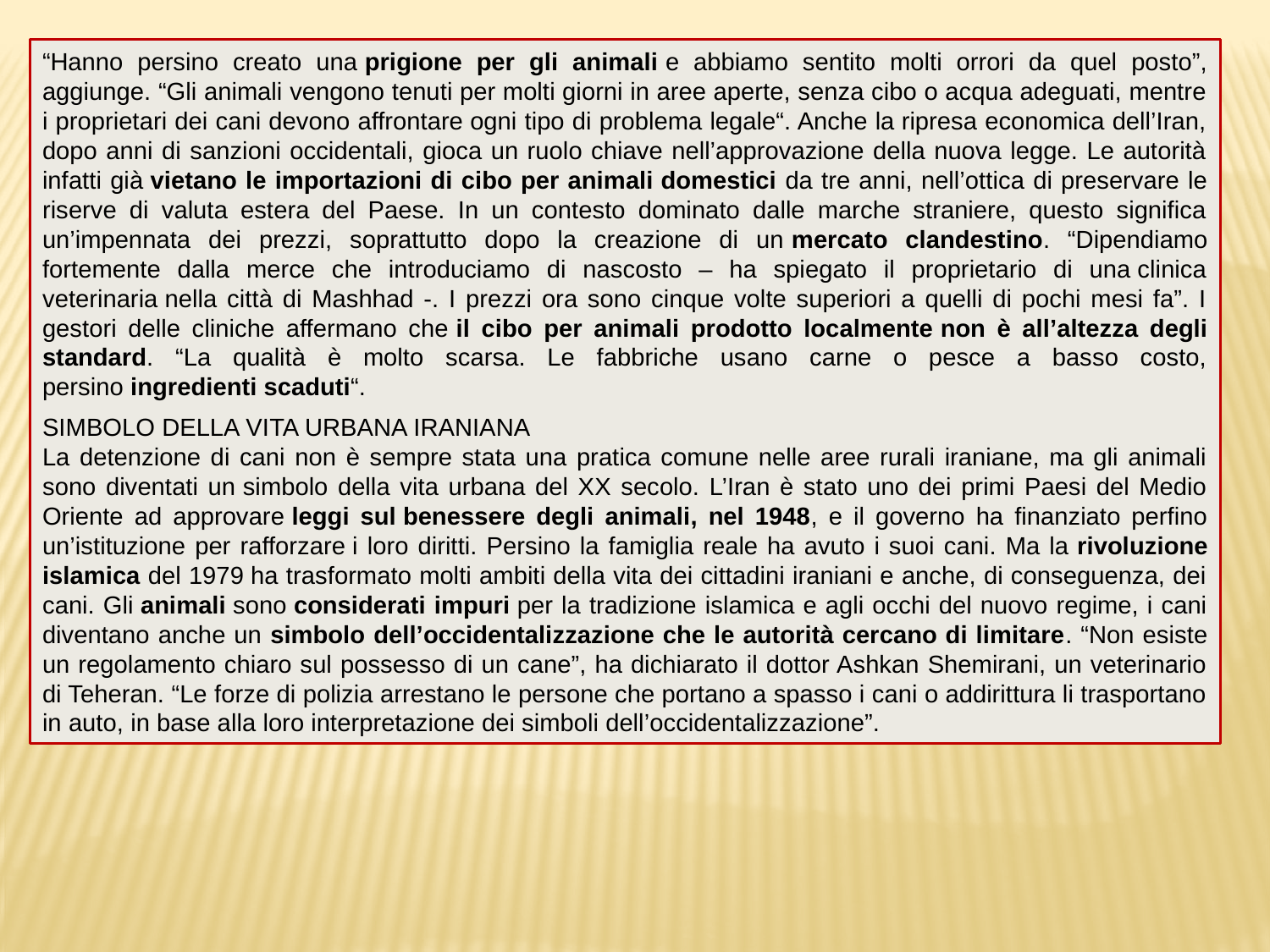

“Hanno persino creato una prigione per gli animali e abbiamo sentito molti orrori da quel posto”, aggiunge. “Gli animali vengono tenuti per molti giorni in aree aperte, senza cibo o acqua adeguati, mentre i proprietari dei cani devono affrontare ogni tipo di problema legale“. Anche la ripresa economica dell’Iran, dopo anni di sanzioni occidentali, gioca un ruolo chiave nell’approvazione della nuova legge. Le autorità infatti già vietano le importazioni di cibo per animali domestici da tre anni, nell’ottica di preservare le riserve di valuta estera del Paese. In un contesto dominato dalle marche straniere, questo significa un’impennata dei prezzi, soprattutto dopo la creazione di un mercato clandestino. “Dipendiamo fortemente dalla merce che introduciamo di nascosto – ha spiegato il proprietario di una clinica veterinaria nella città di Mashhad -. I prezzi ora sono cinque volte superiori a quelli di pochi mesi fa”. I gestori delle cliniche affermano che il cibo per animali prodotto localmente non è all’altezza degli standard. “La qualità è molto scarsa. Le fabbriche usano carne o pesce a basso costo, persino ingredienti scaduti“.
SIMBOLO DELLA VITA URBANA IRANIANA
La detenzione di cani non è sempre stata una pratica comune nelle aree rurali iraniane, ma gli animali sono diventati un simbolo della vita urbana del XX secolo. L’Iran è stato uno dei primi Paesi del Medio Oriente ad approvare leggi sul benessere degli animali, nel 1948, e il governo ha finanziato perfino un’istituzione per rafforzare i loro diritti. Persino la famiglia reale ha avuto i suoi cani. Ma la rivoluzione islamica del 1979 ha trasformato molti ambiti della vita dei cittadini iraniani e anche, di conseguenza, dei cani. Gli animali sono considerati impuri per la tradizione islamica e agli occhi del nuovo regime, i cani diventano anche un simbolo dell’occidentalizzazione che le autorità cercano di limitare. “Non esiste un regolamento chiaro sul possesso di un cane”, ha dichiarato il dottor Ashkan Shemirani, un veterinario di Teheran. “Le forze di polizia arrestano le persone che portano a spasso i cani o addirittura li trasportano in auto, in base alla loro interpretazione dei simboli dell’occidentalizzazione”.